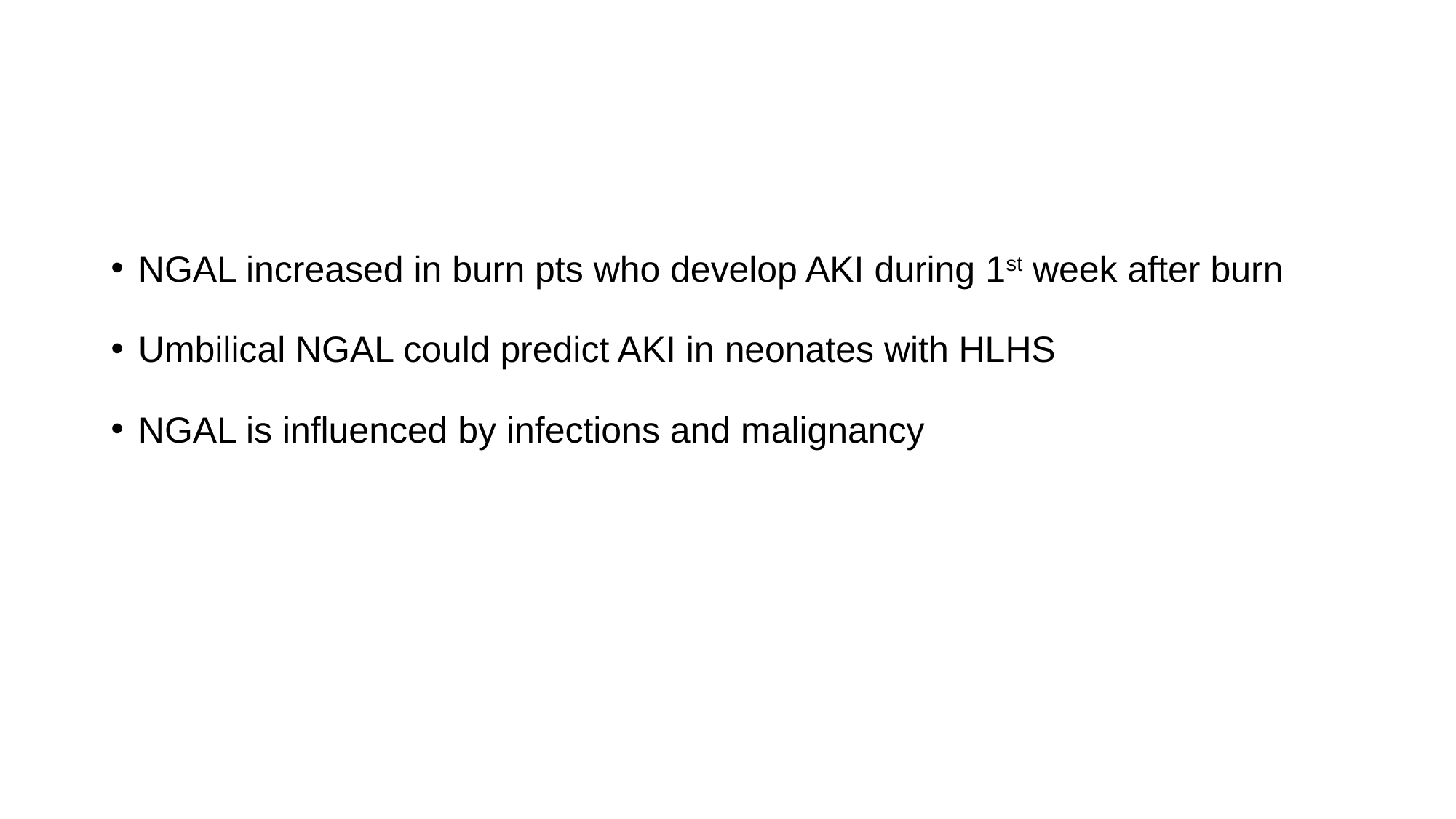

#
NGAL increased in burn pts who develop AKI during 1st week after burn
Umbilical NGAL could predict AKI in neonates with HLHS
NGAL is influenced by infections and malignancy